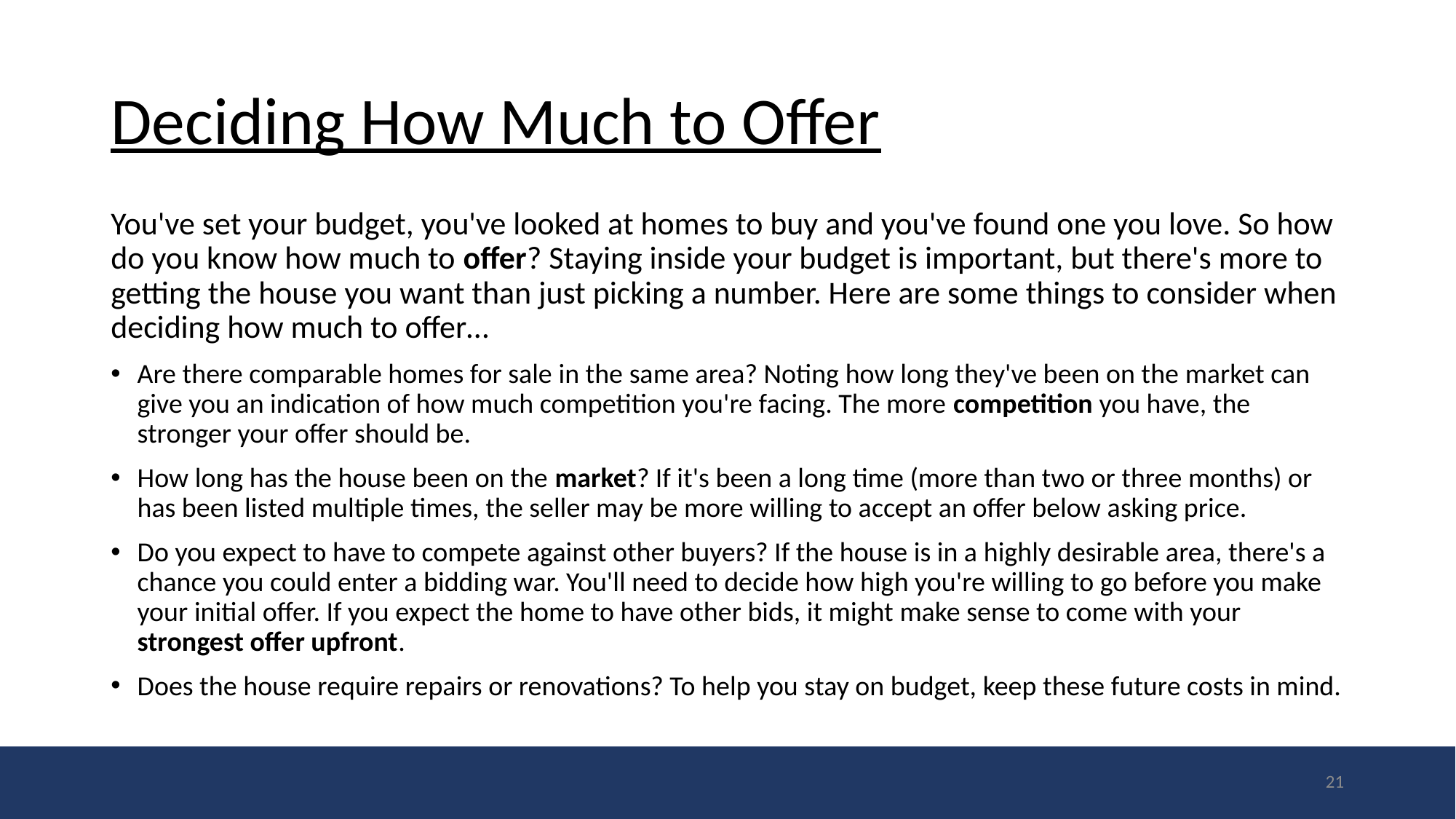

# Deciding How Much to Offer
You've set your budget, you've looked at homes to buy and you've found one you love. So how do you know how much to offer? Staying inside your budget is important, but there's more to getting the house you want than just picking a number. Here are some things to consider when deciding how much to offer…
Are there comparable homes for sale in the same area? Noting how long they've been on the market can give you an indication of how much competition you're facing. The more competition you have, the stronger your offer should be.
How long has the house been on the market? If it's been a long time (more than two or three months) or has been listed multiple times, the seller may be more willing to accept an offer below asking price.
Do you expect to have to compete against other buyers? If the house is in a highly desirable area, there's a chance you could enter a bidding war. You'll need to decide how high you're willing to go before you make your initial offer. If you expect the home to have other bids, it might make sense to come with your strongest offer upfront.
Does the house require repairs or renovations? To help you stay on budget, keep these future costs in mind.

21